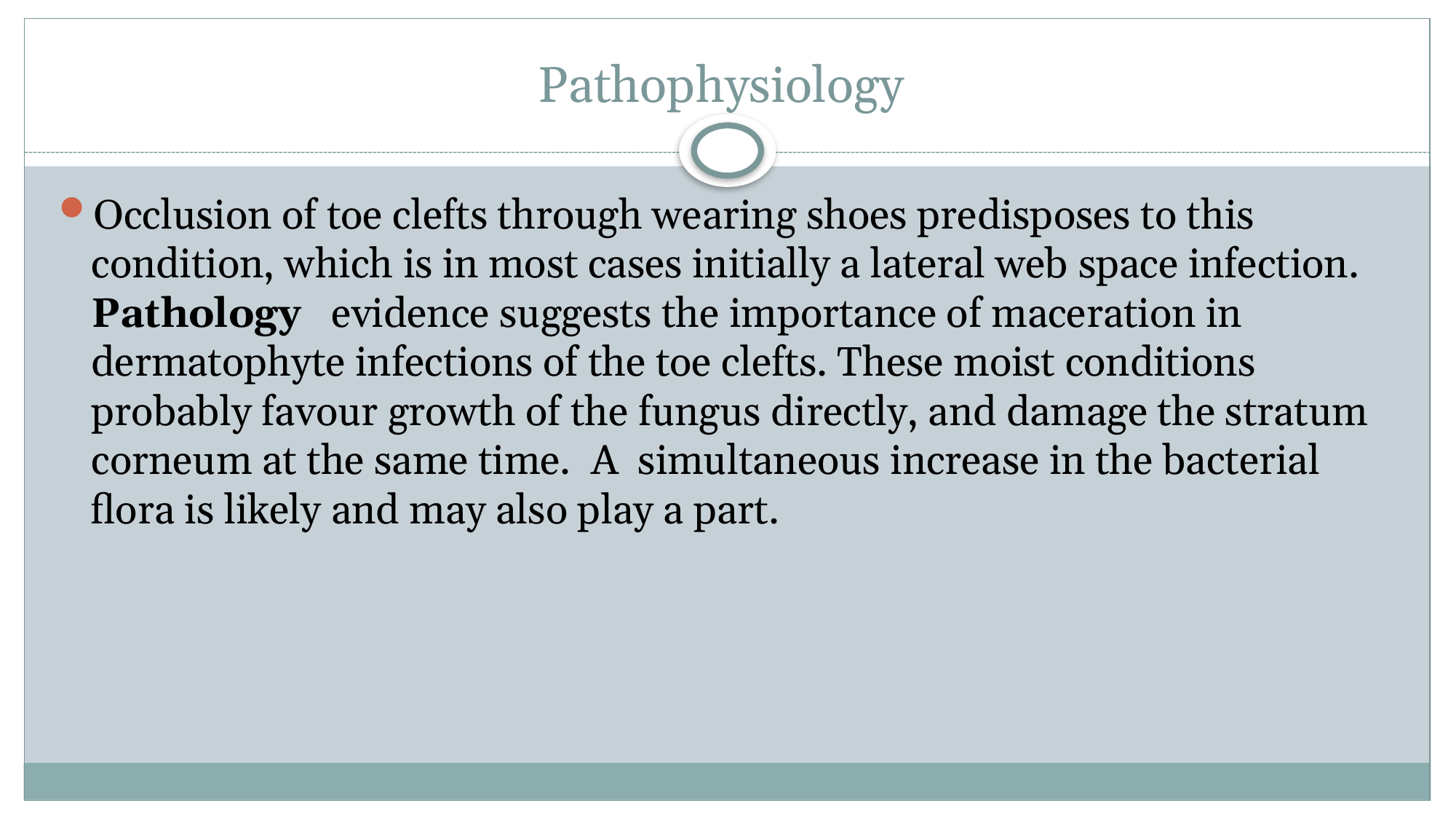

# Pathophysiology
Occlusion of toe clefts through wearing shoes predisposes to this condition, which is in most cases initially a lateral web space infection.    Pathology   evidence suggests the importance of maceration in dermatophyte infections of the toe clefts. These moist conditions probably favour growth of the fungus directly, and damage the stratum corneum at the same time.  A  simultaneous increase in the bacterial flora is likely and may also play a part.